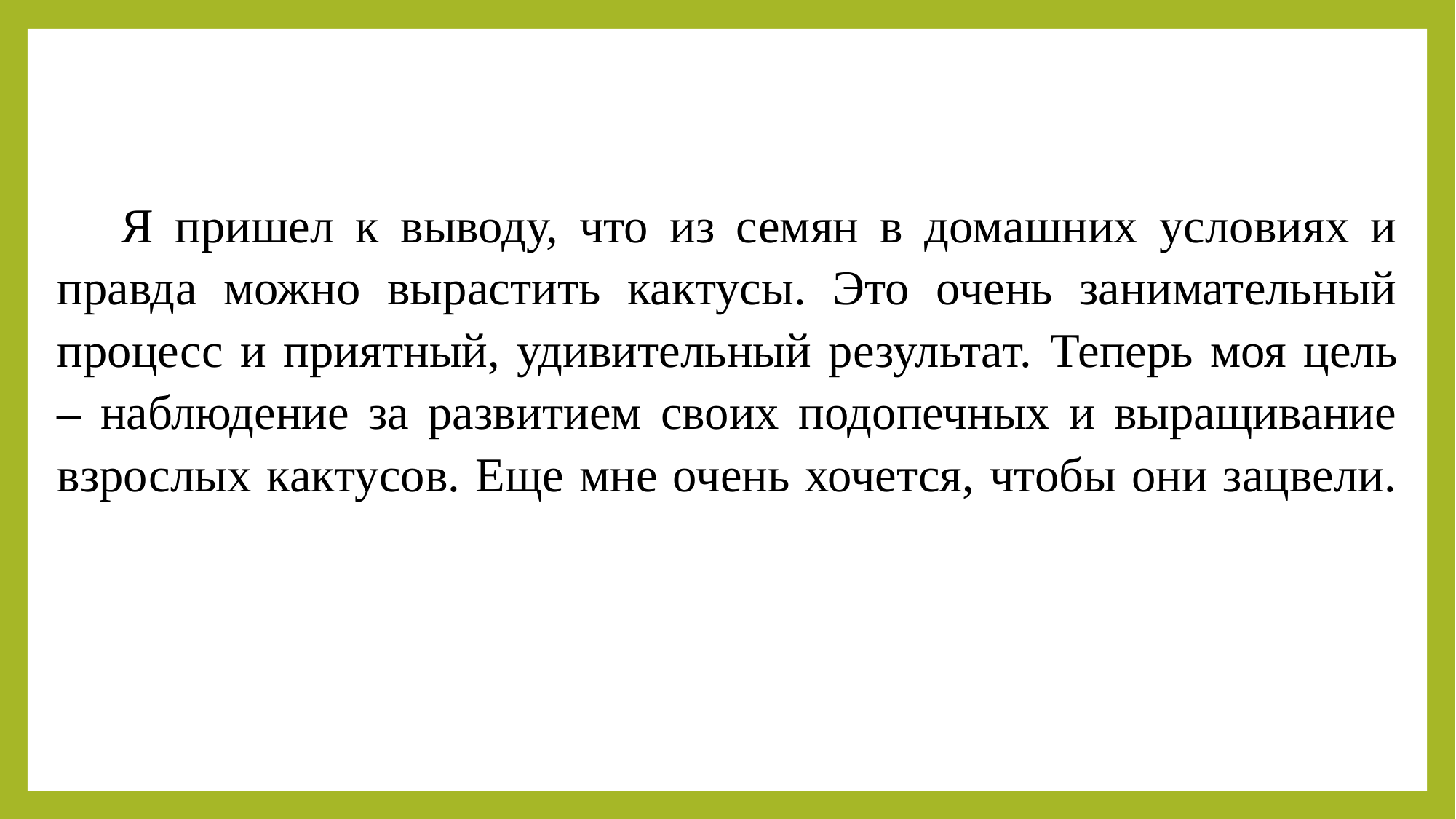

# Я пришел к выводу, что из семян в домашних условиях и правда можно вырастить кактусы. Это очень занимательный процесс и приятный, удивительный результат. Теперь моя цель – наблюдение за развитием своих подопечных и выращивание взрослых кактусов. Еще мне очень хочется, чтобы они зацвели.